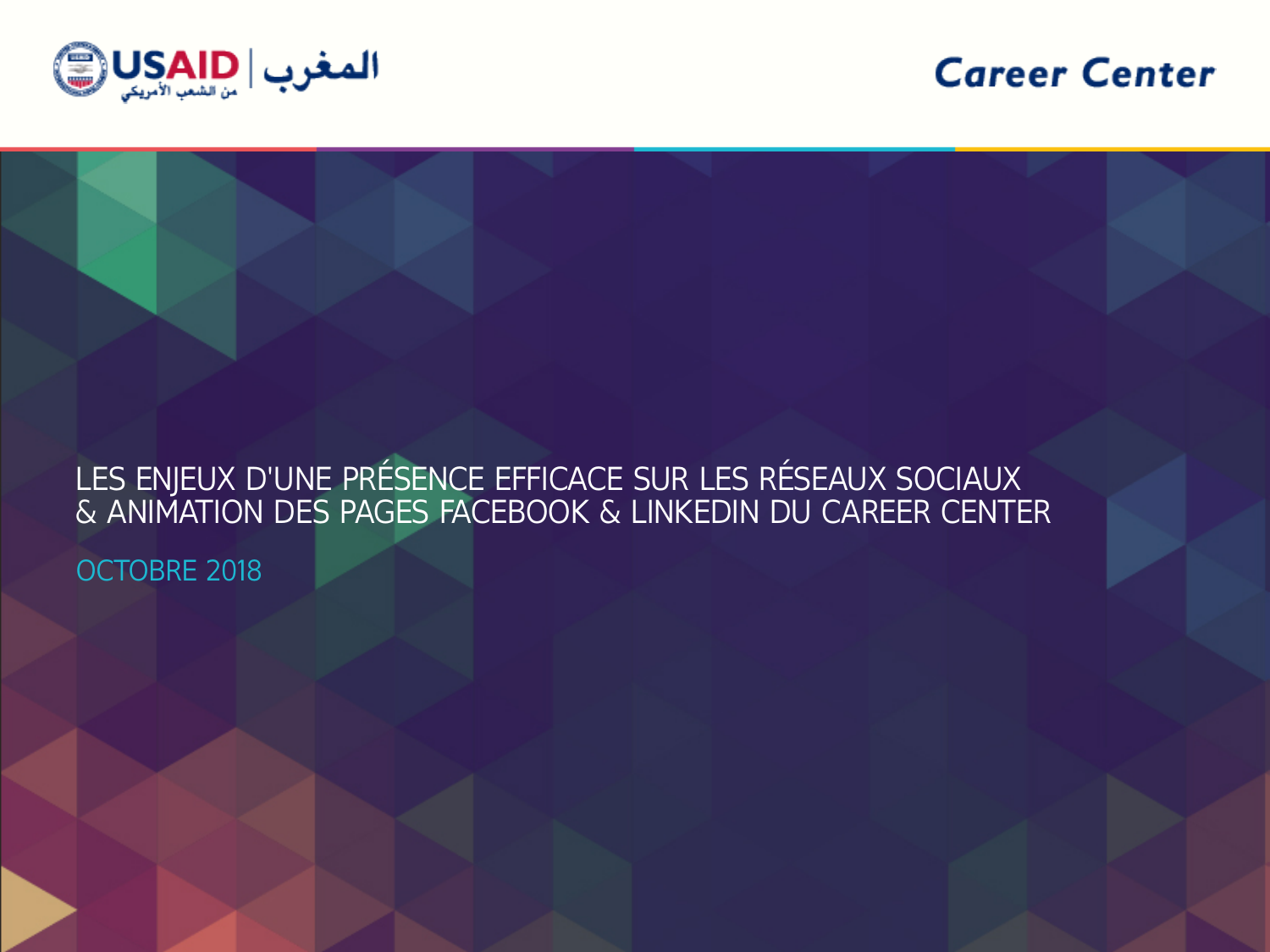

Les enjeux d'une présence efficace sur les réseaux sociaux
& animation des pages Facebook & LinkedIn du Career Center

Octobre 2018